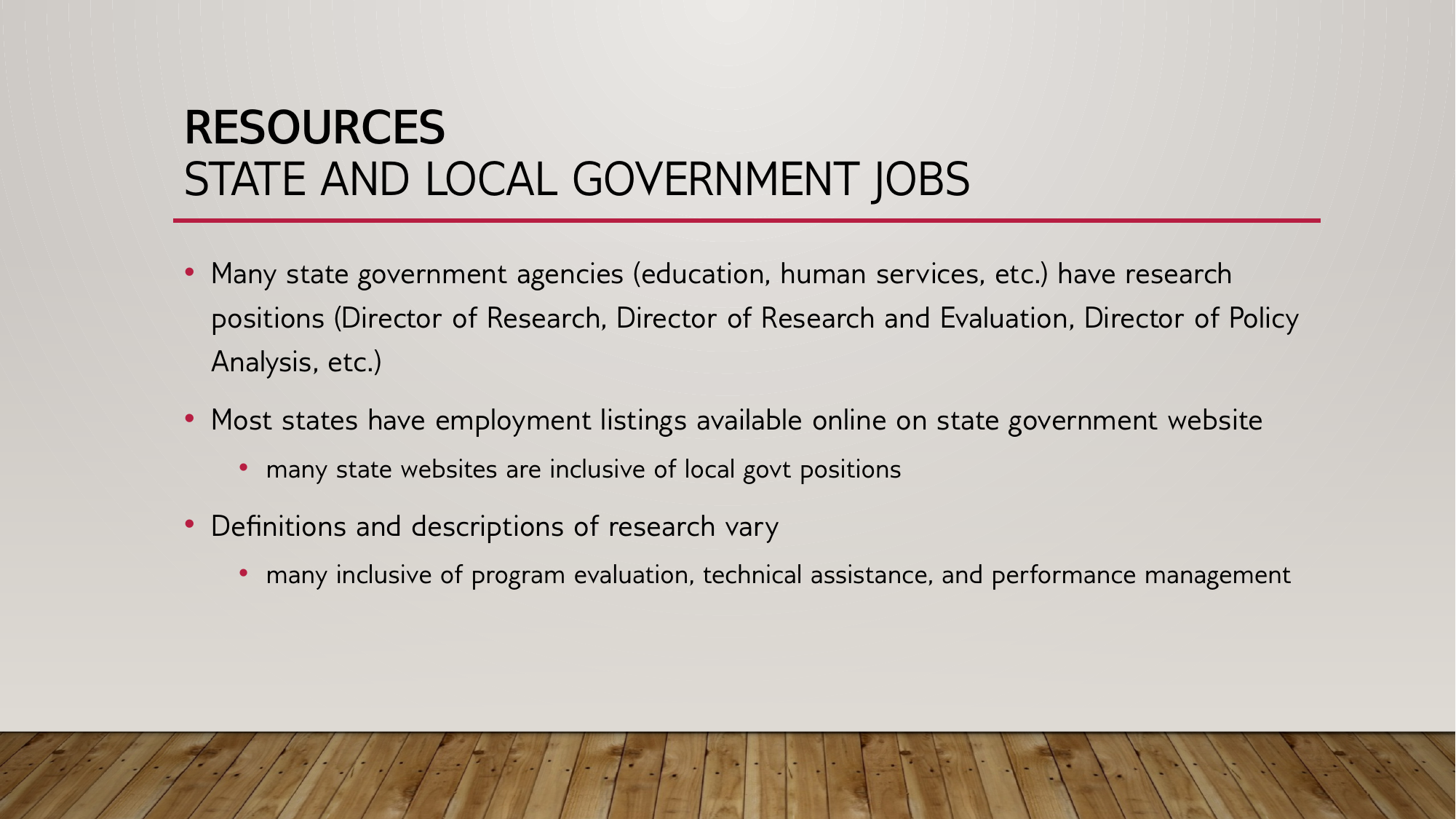

# Resources state and local Government jobs
Many state government agencies (education, human services, etc.) have research positions (Director of Research, Director of Research and Evaluation, Director of Policy Analysis, etc.)
Most states have employment listings available online on state government website
many state websites are inclusive of local govt positions
Definitions and descriptions of research vary
many inclusive of program evaluation, technical assistance, and performance management